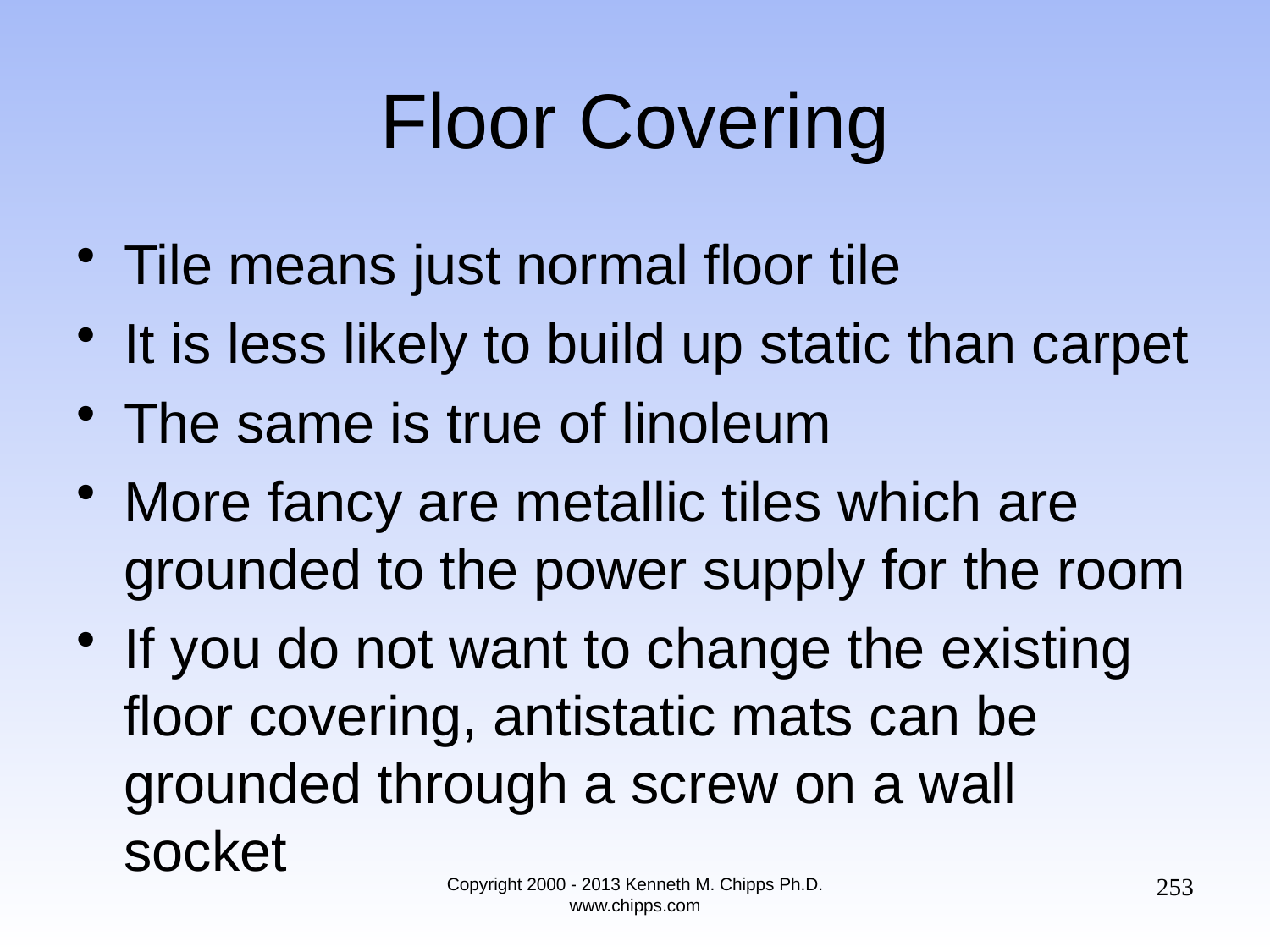

# Floor Covering
Tile means just normal floor tile
It is less likely to build up static than carpet
The same is true of linoleum
More fancy are metallic tiles which are grounded to the power supply for the room
If you do not want to change the existing floor covering, antistatic mats can be grounded through a screw on a wall socket
253
Copyright 2000 - 2013 Kenneth M. Chipps Ph.D. www.chipps.com